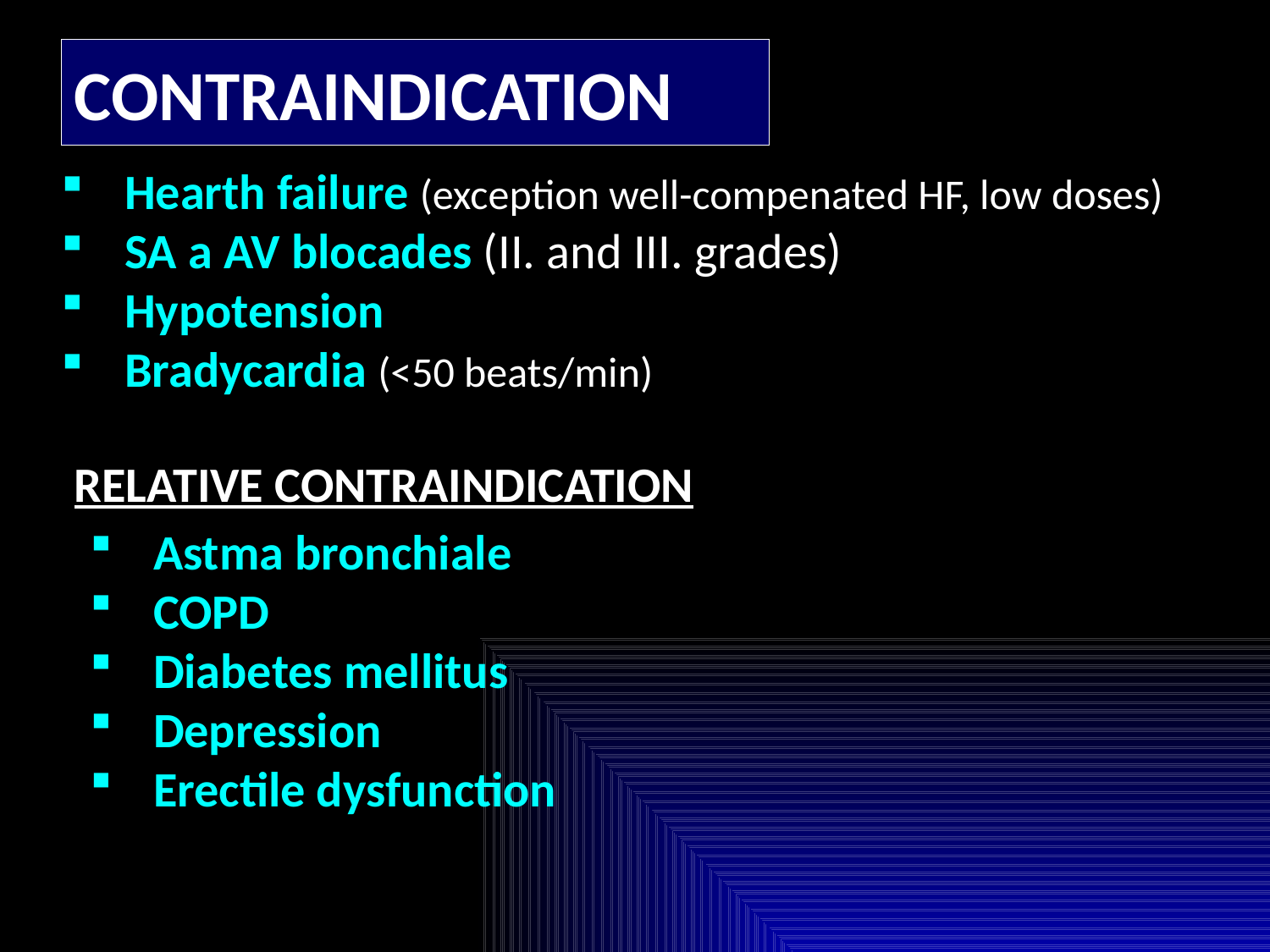

CONTRAINDICATION
Hearth failure (exception well-compenated HF, low doses)
SA a AV blocades (II. and III. grades)
Hypotension
Bradycardia (<50 beats/min)
RELATIVE CONTRAINDICATION
Astma bronchiale
COPD
Diabetes mellitus
Depression
Erectile dysfunction